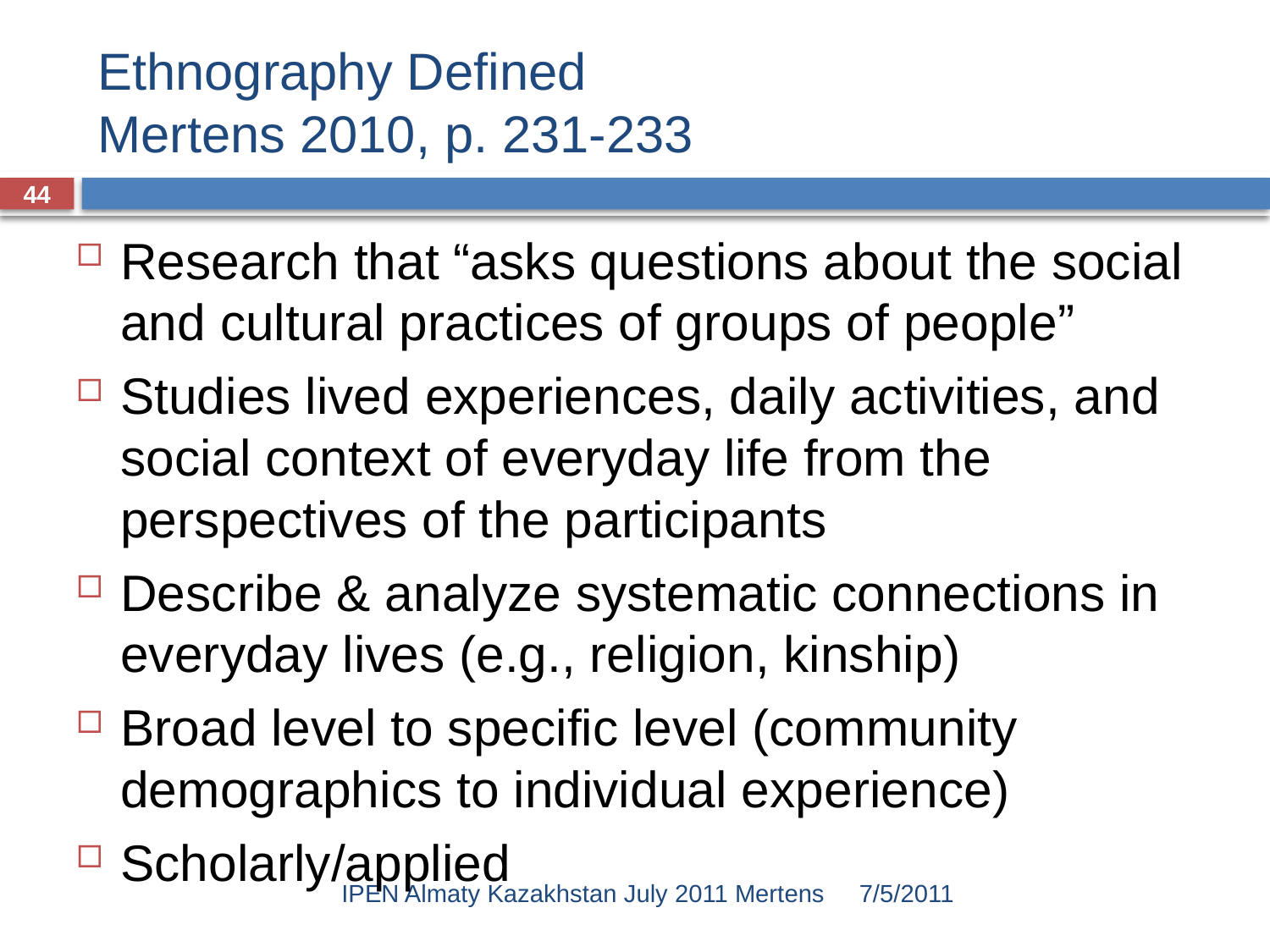

# Ethnography Defined Mertens 2010, p. 231-233
44
Research that “asks questions about the social and cultural practices of groups of people”
Studies lived experiences, daily activities, and social context of everyday life from the perspectives of the participants
Describe & analyze systematic connections in everyday lives (e.g., religion, kinship)
Broad level to specific level (community demographics to individual experience)
Scholarly/applied

IPEN Almaty Kazakhstan July 2011 Mertens
7/5/2011